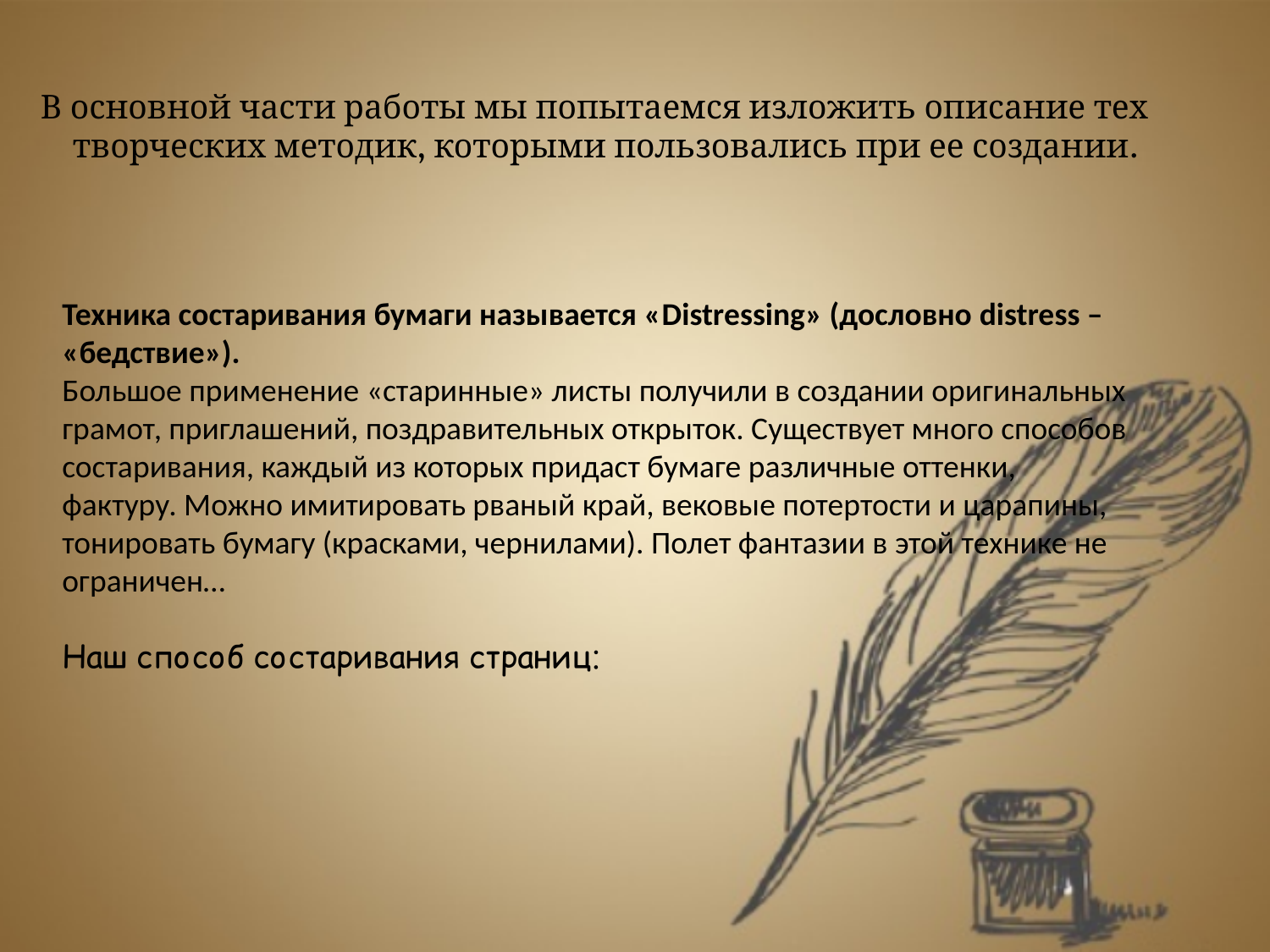

В основной части работы мы попытаемся изложить описание тех творческих методик, которыми пользовались при ее создании.
Техника состаривания бумаги называется «Distressing» (дословно distress – «бедствие»).
Большое применение «старинные» листы получили в создании оригинальных грамот, приглашений, поздравительных открыток. Существует много способов состаривания, каждый из которых придаст бумаге различные оттенки, фактуру. Можно имитировать рваный край, вековые потертости и царапины, тонировать бумагу (красками, чернилами). Полет фантазии в этой технике не ограничен…

Наш способ состаривания страниц: